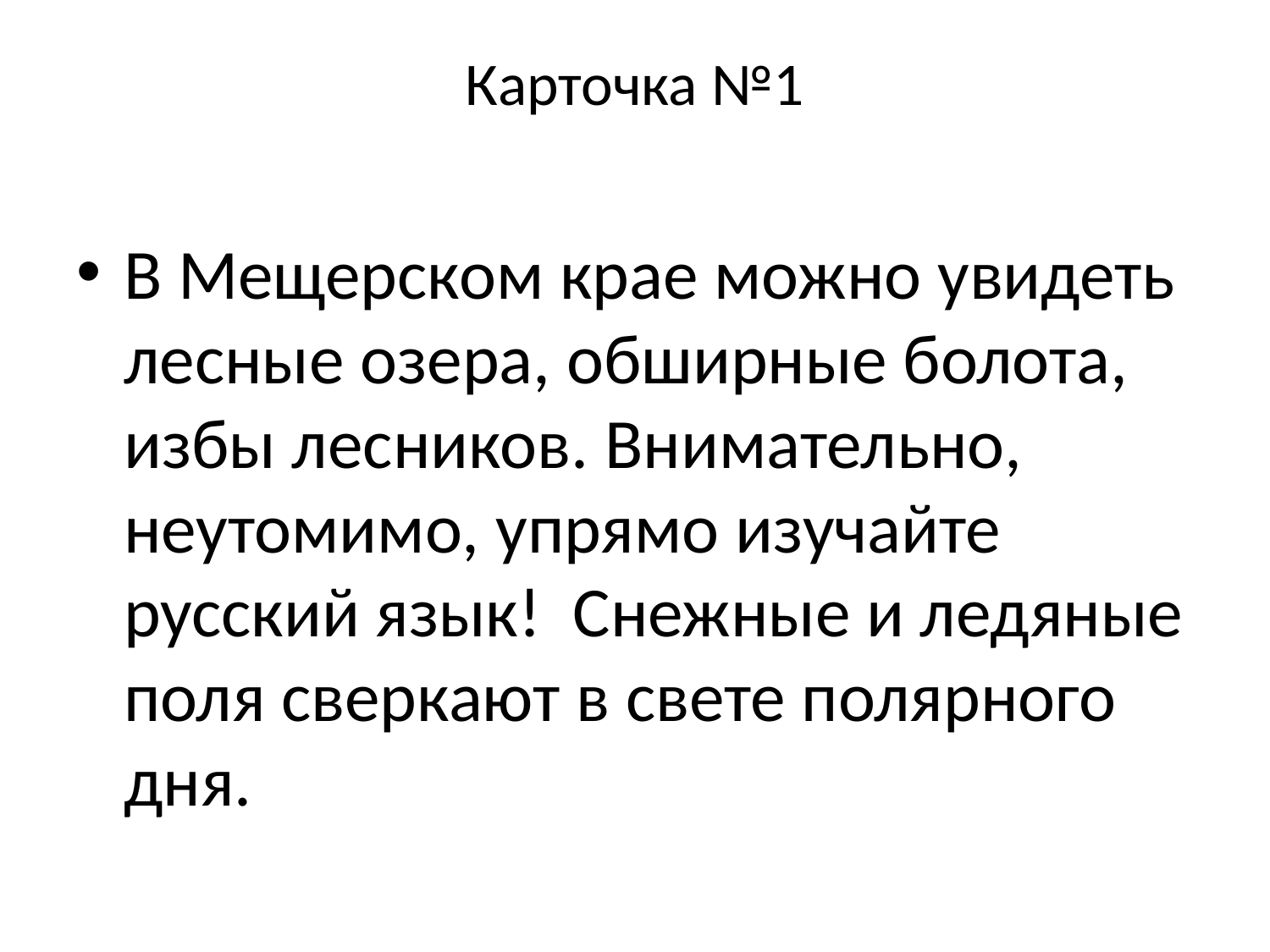

# Карточка №1
В Мещерском крае можно увидеть лесные озера, обширные болота, избы лесников. Внимательно, неутомимо, упрямо изучайте русский язык!  Снежные и ледяные поля сверкают в свете полярного дня.